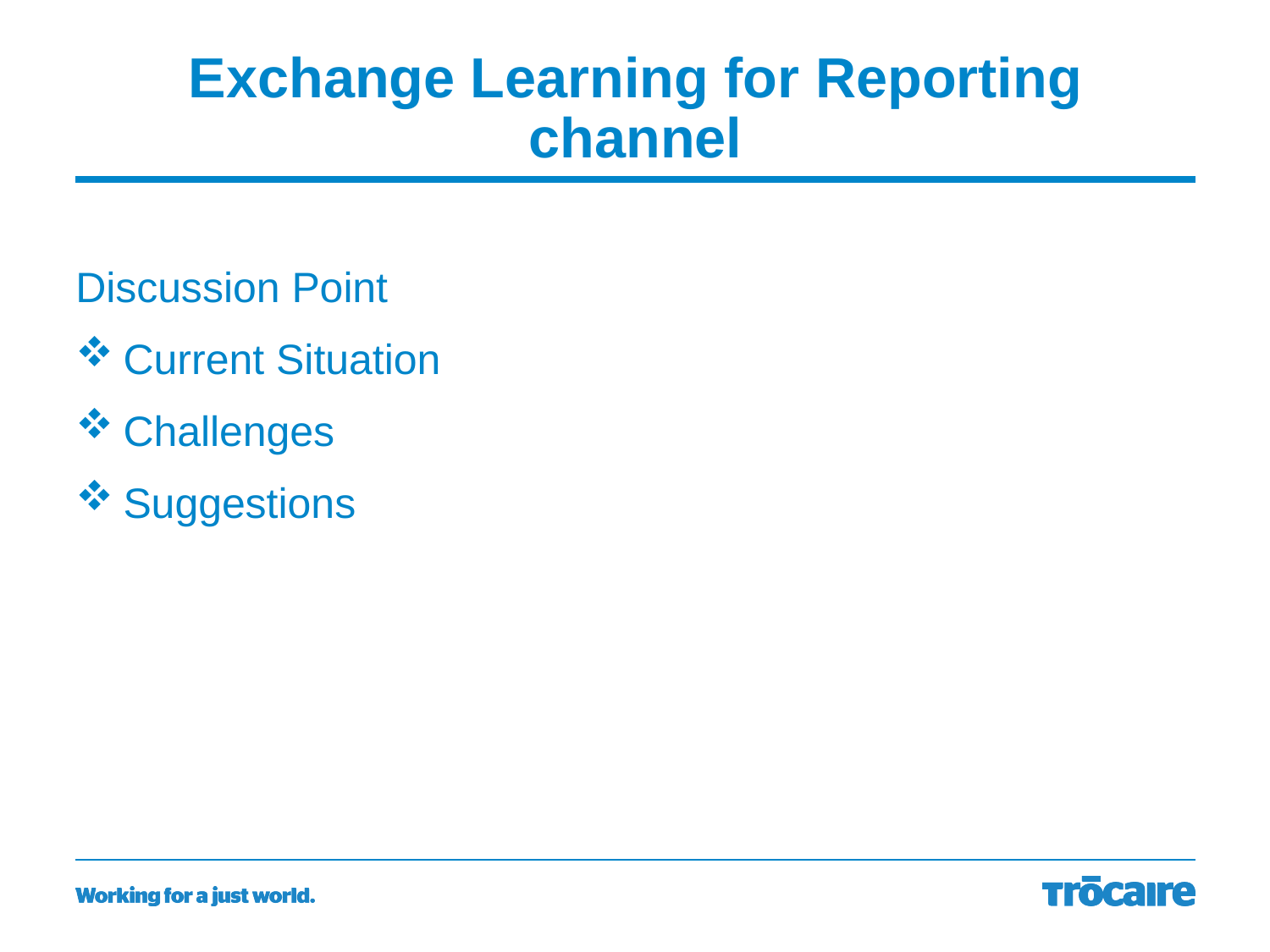

# Exchange Learning for Reporting channel
Discussion Point
Current Situation
Challenges
Suggestions